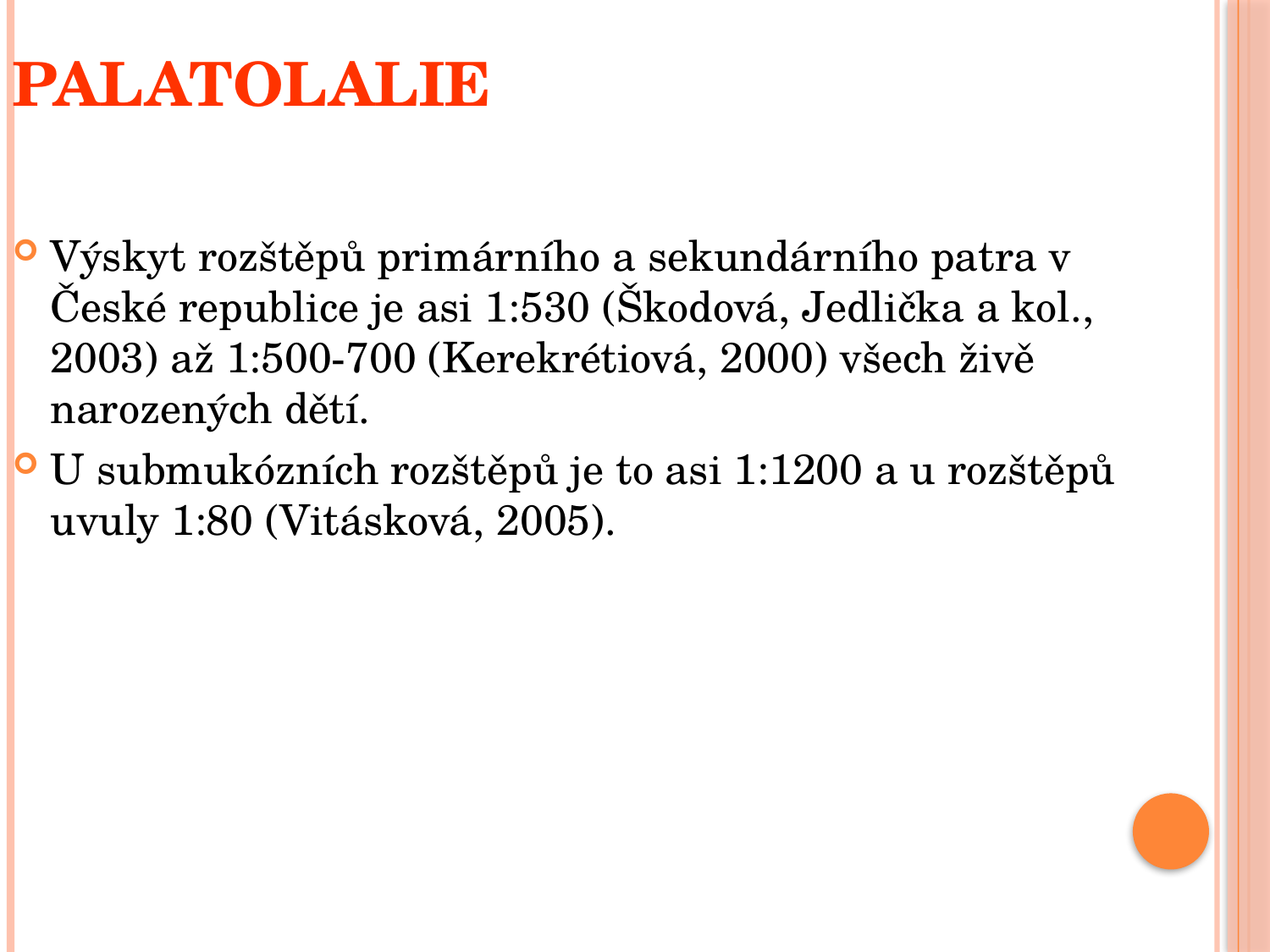

Palatolalie
Výskyt rozštěpů primárního a sekundárního patra v České republice je asi 1:530 (Škodová, Jedlička a kol., 2003) až 1:500-700 (Kerekrétiová, 2000) všech živě narozených dětí.
U submukózních rozštěpů je to asi 1:1200 a u rozštěpů uvuly 1:80 (Vitásková, 2005).